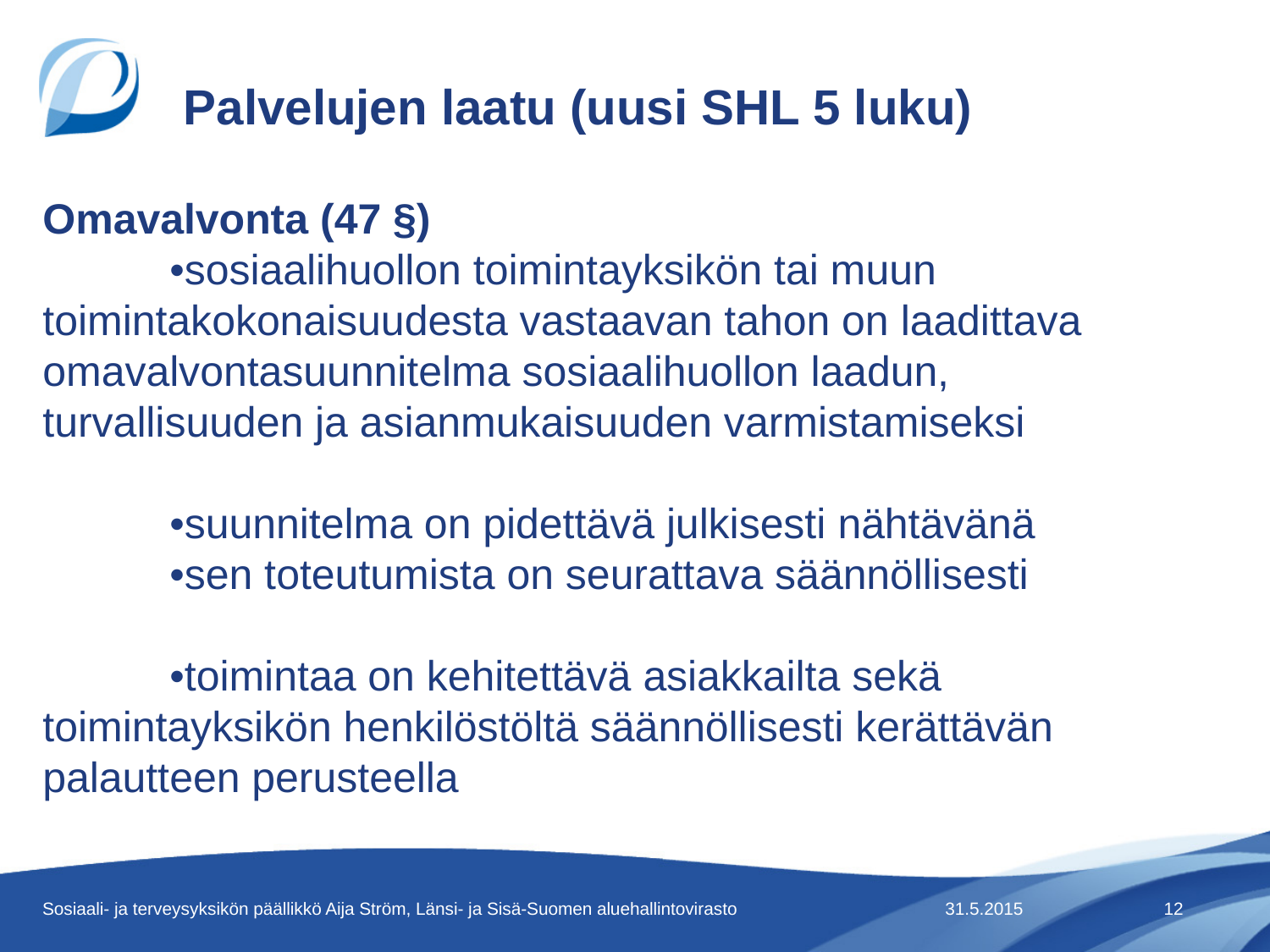

# Palvelujen laatu (uusi SHL 5 luku)
Omavalvonta (47 §)
	•sosiaalihuollon toimintayksikön tai muun 	toimintakokonaisuudesta vastaavan tahon on laadittava 	omavalvontasuunnitelma sosiaalihuollon laadun, 	turvallisuuden ja asianmukaisuuden varmistamiseksi

	•suunnitelma on pidettävä julkisesti nähtävänä
	•sen toteutumista on seurattava säännöllisesti

	•toimintaa on kehitettävä asiakkailta sekä 	toimintayksikön henkilöstöltä säännöllisesti kerättävän 	palautteen perusteella

Sosiaali- ja terveysyksikön päällikkö Aija Ström, Länsi- ja Sisä-Suomen aluehallintovirasto
31.5.2015
12